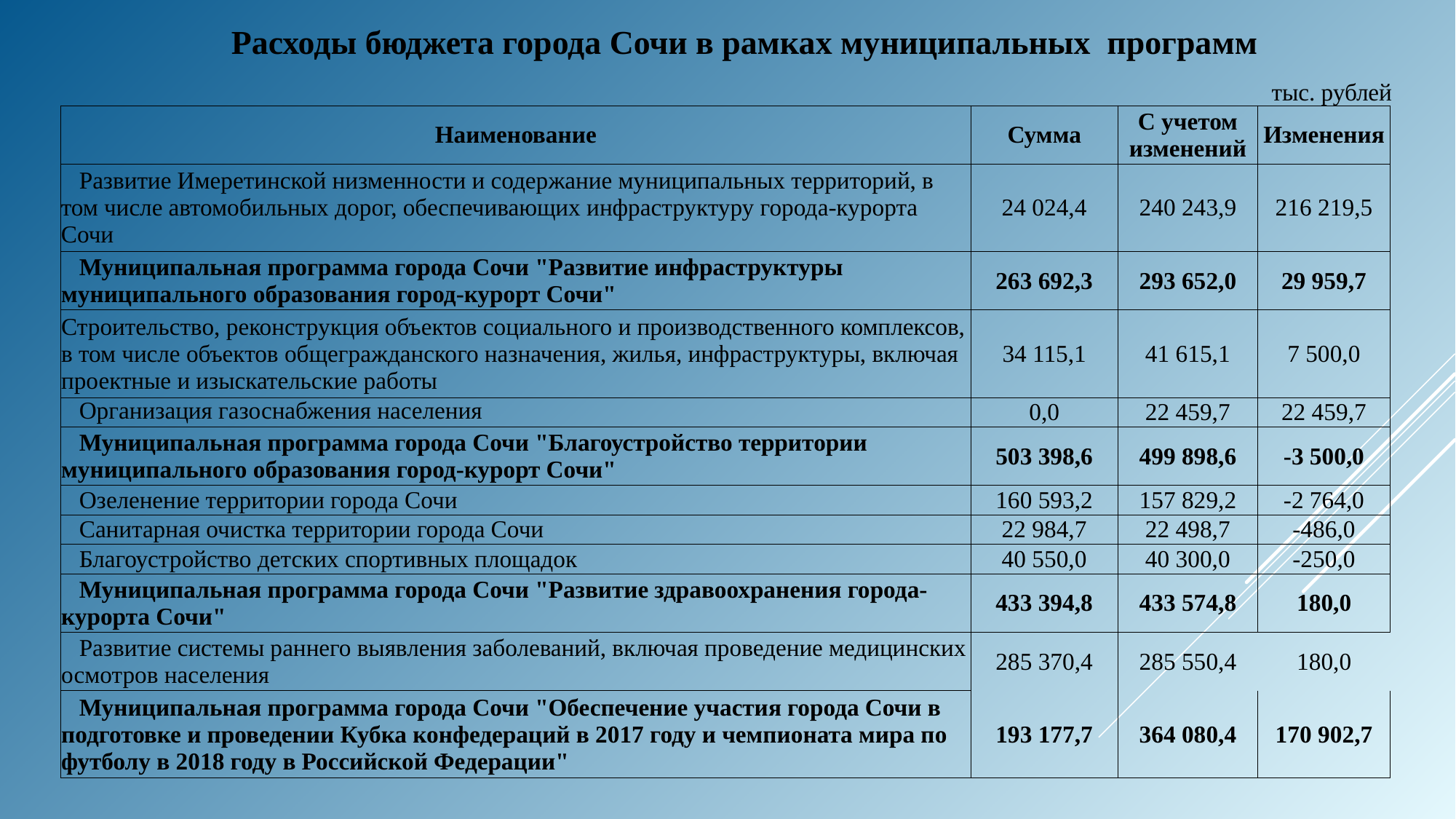

Расходы бюджета города Сочи в рамках муниципальных  программ
тыс. рублей
| Наименование | Сумма | С учетом изменений | Изменения |
| --- | --- | --- | --- |
| Развитие Имеретинской низменности и содержание муниципальных территорий, в том числе автомобильных дорог, обеспечивающих инфраструктуру города-курорта Сочи | 24 024,4 | 240 243,9 | 216 219,5 |
| Муниципальная программа города Сочи "Развитие инфраструктуры муниципального образования город-курорт Сочи" | 263 692,3 | 293 652,0 | 29 959,7 |
| Строительство, реконструкция объектов социального и производственного комплексов, в том числе объектов общегражданского назначения, жилья, инфраструктуры, включая проектные и изыскательские работы | 34 115,1 | 41 615,1 | 7 500,0 |
| Организация газоснабжения населения | 0,0 | 22 459,7 | 22 459,7 |
| Муниципальная программа города Сочи "Благоустройство территории муниципального образования город-курорт Сочи" | 503 398,6 | 499 898,6 | -3 500,0 |
| Озеленение территории города Сочи | 160 593,2 | 157 829,2 | -2 764,0 |
| Санитарная очистка территории города Сочи | 22 984,7 | 22 498,7 | -486,0 |
| Благоустройство детских спортивных площадок | 40 550,0 | 40 300,0 | -250,0 |
| Муниципальная программа города Сочи "Развитие здравоохранения города-курорта Сочи" | 433 394,8 | 433 574,8 | 180,0 |
| Развитие системы раннего выявления заболеваний, включая проведение медицинских осмотров населения | 285 370,4 | 285 550,4 | 180,0 |
| Муниципальная программа города Сочи "Обеспечение участия города Сочи в подготовке и проведении Кубка конфедераций в 2017 году и чемпионата мира по футболу в 2018 году в Российской Федерации" | 193 177,7 | 364 080,4 | 170 902,7 |